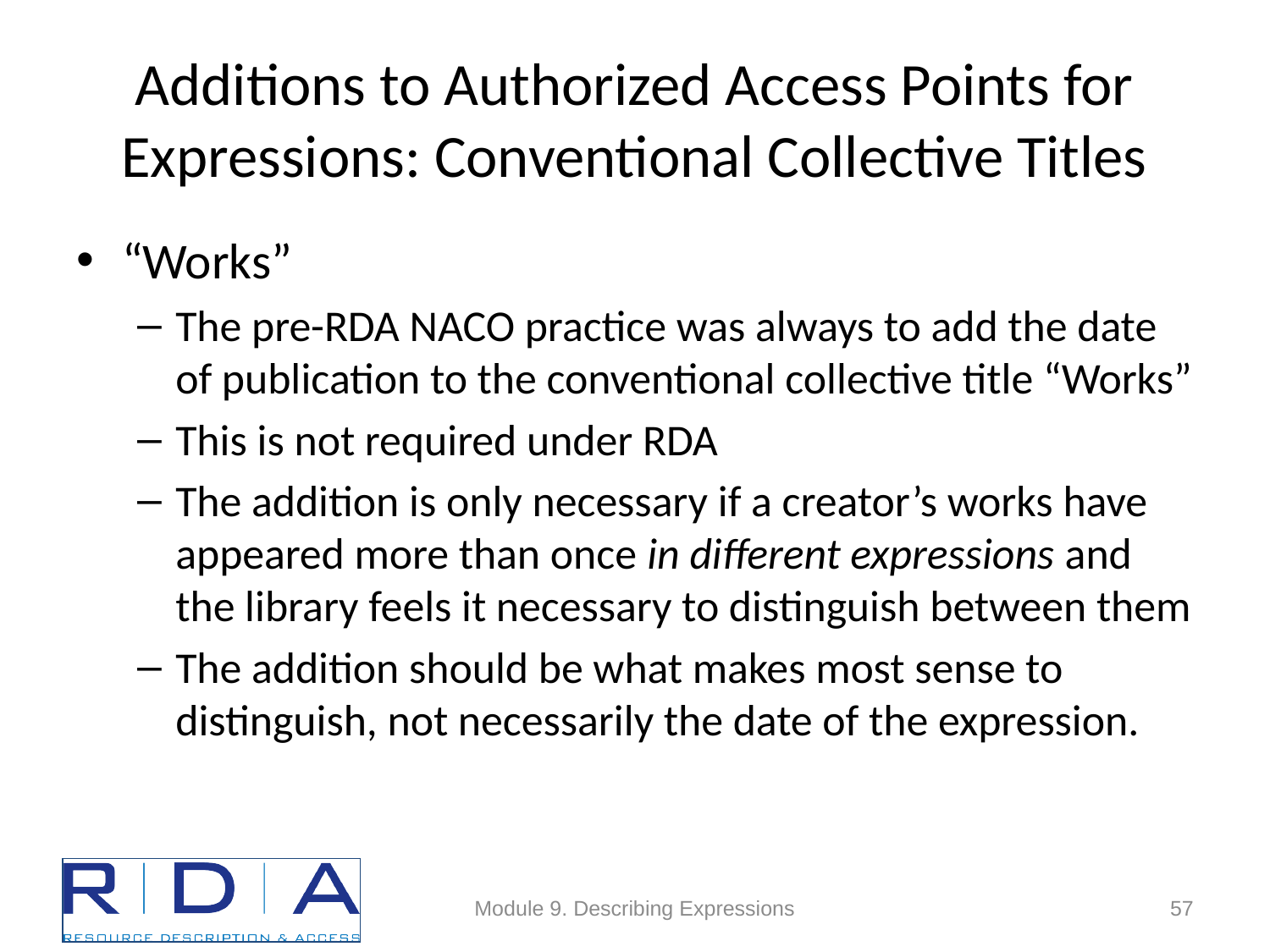

# Additions to Authorized Access Points for Expressions: Conventional Collective Titles
“Works”
The pre-RDA NACO practice was always to add the date of publication to the conventional collective title “Works”
This is not required under RDA
The addition is only necessary if a creator’s works have appeared more than once in different expressions and the library feels it necessary to distinguish between them
The addition should be what makes most sense to distinguish, not necessarily the date of the expression.

Module 9. Describing Expressions
57